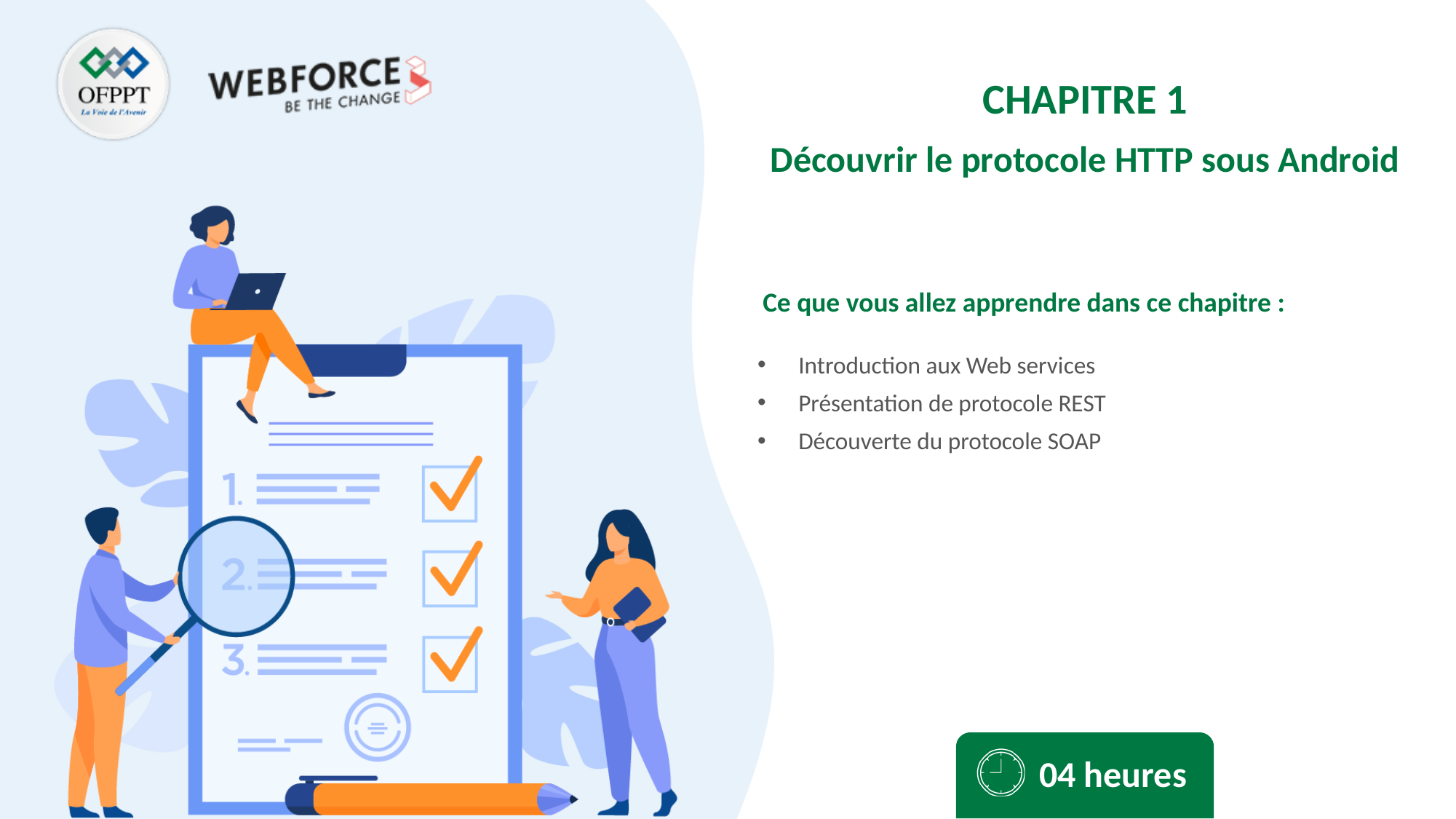

CHAPITRE 1
Découvrir le protocole HTTP sous Android
Introduction aux Web services
Présentation de protocole REST
Découverte du protocole SOAP
04 heures